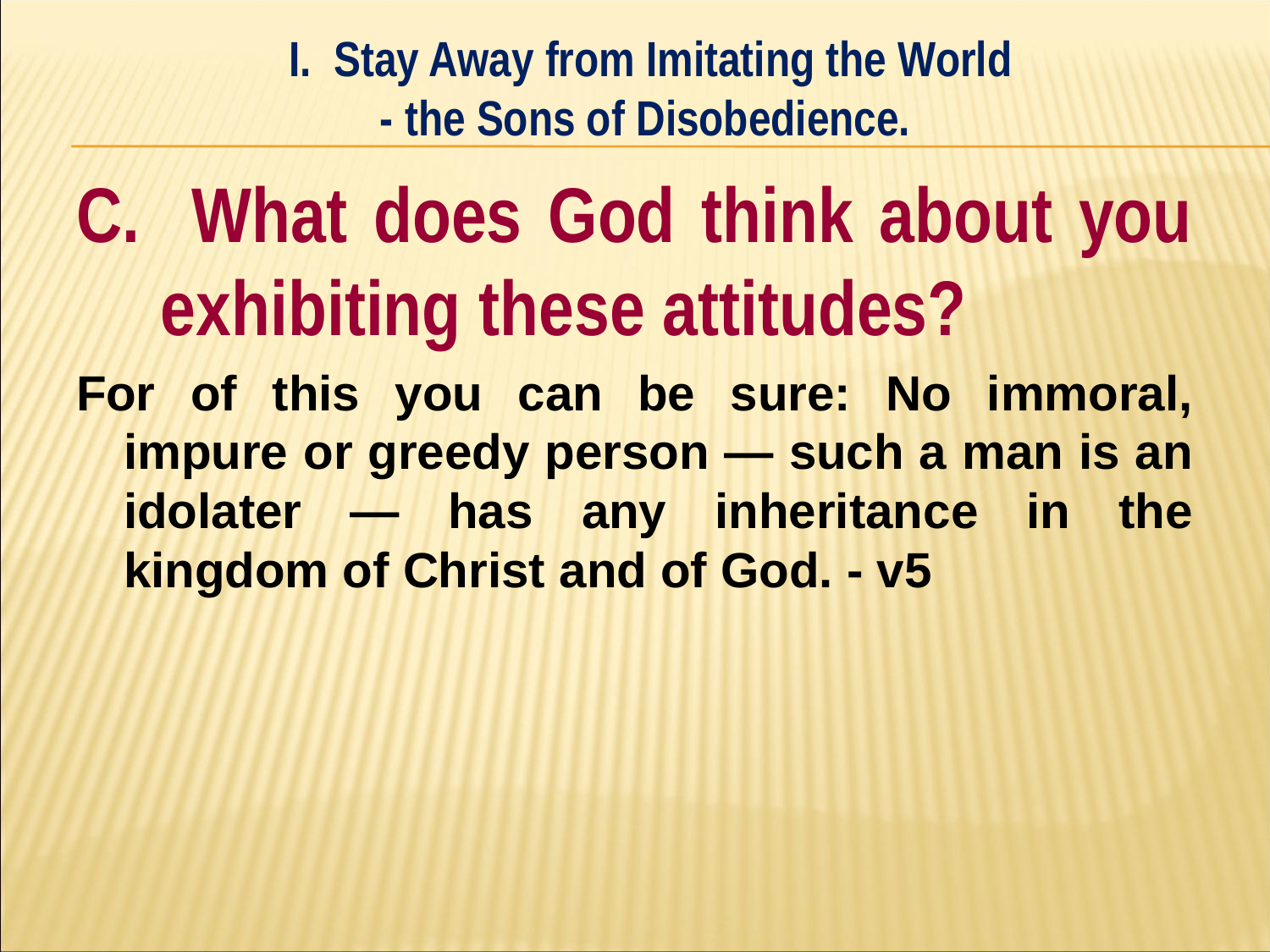

I.  Stay Away from Imitating the World
- the Sons of Disobedience.
#
C.  What does God think about you exhibiting these attitudes?
For of this you can be sure: No immoral, impure or greedy person — such a man is an idolater — has any inheritance in the kingdom of Christ and of God. - v5